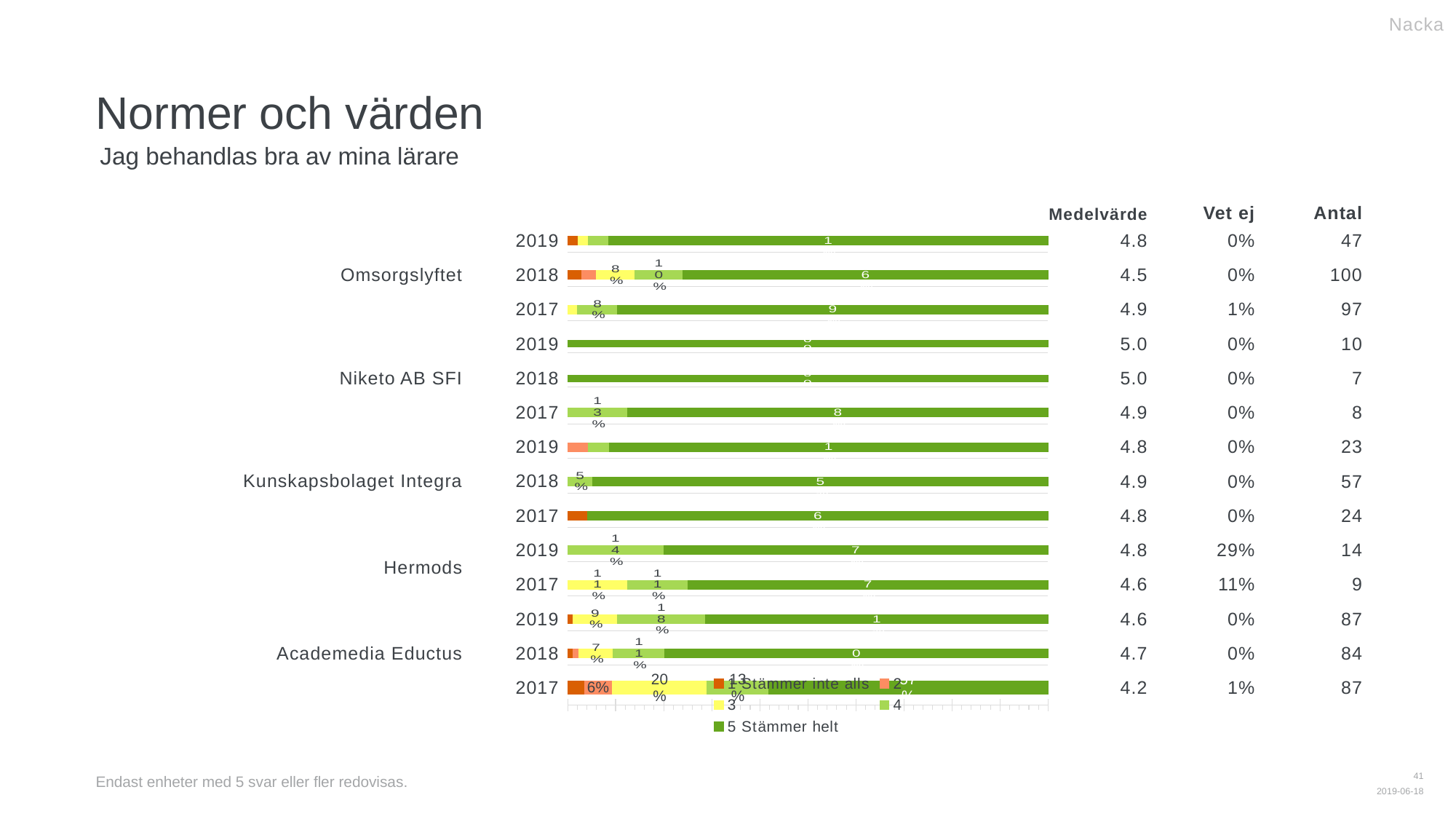

Nacka
Normer och värden
Jag behandlas bra av mina lärare
|  |  |  |  |  |  |  |
| --- | --- | --- | --- | --- | --- | --- |
|  |  |  |  | 4.8 | 0% | 47 |
|  |  |  |  | 4.5 | 0% | 100 |
|  |  |  |  | 4.9 | 1% | 97 |
|  |  |  |  | 5.0 | 0% | 10 |
|  |  |  |  | 5.0 | 0% | 7 |
|  |  |  |  | 4.9 | 0% | 8 |
|  |  |  |  | 4.8 | 0% | 23 |
|  |  |  |  | 4.9 | 0% | 57 |
|  |  |  |  | 4.8 | 0% | 24 |
|  |  |  |  | 4.8 | 29% | 14 |
|  |  |  |  | 4.6 | 11% | 9 |
|  |  |  |  | 4.6 | 0% | 87 |
|  |  |  |  | 4.7 | 0% | 84 |
|  |  |  |  | 4.2 | 1% | 87 |
Medelvärde
Vet ej
Antal
Omsorgslyftet
2019

### Chart

| Category |  |  |  |  |  |
|---|---|---|---|---|---|
| 2019 | 0.021277 | 0.0 | 0.021277 | 0.042553 | 0.914894 |
2018

### Chart

| Category |  |  |  |  |  |
|---|---|---|---|---|---|
| 2018 | 0.03 | 0.03 | 0.08 | 0.1 | 0.76 |
2017

### Chart

| Category |  |  |  |  |  |
|---|---|---|---|---|---|
| 2017 | 0.0 | 0.0 | 0.020619 | 0.082474 | 0.886598 |
Niketo AB SFI
2019

### Chart

| Category |  |  |  |  |  |
|---|---|---|---|---|---|
| 2019 | 0.0 | 0.0 | 0.0 | 0.0 | 1.0 |
2018

### Chart

| Category |  |  |  |  |  |
|---|---|---|---|---|---|
| 2018 | 0.0 | 0.0 | 0.0 | 0.0 | 1.0 |
2017

### Chart

| Category |  |  |  |  |  |
|---|---|---|---|---|---|
| 2017 | 0.0 | 0.0 | 0.0 | 0.125 | 0.875 |
Kunskapsbolaget Integra
2019

### Chart

| Category |  |  |  |  |  |
|---|---|---|---|---|---|
| 2019 | 0.0 | 0.043478 | 0.0 | 0.043478 | 0.913043 |
2018

### Chart

| Category |  |  |  |  |  |
|---|---|---|---|---|---|
| 2018 | 0.0 | 0.0 | 0.0 | 0.052632 | 0.947368 |
2017

### Chart

| Category |  |  |  |  |  |
|---|---|---|---|---|---|
| 2017 | 0.041667 | 0.0 | 0.0 | 0.0 | 0.958333 |
Hermods
2019

### Chart

| Category |  |  |  |  |  |
|---|---|---|---|---|---|
| 2019 | 0.0 | 0.0 | 0.0 | 0.142857 | 0.571429 |
2017

### Chart

| Category |  |  |  |  |  |
|---|---|---|---|---|---|
| 2017 | 0.0 | 0.0 | 0.111111 | 0.111111 | 0.666667 |
Academedia Eductus
2019

### Chart

| Category |  |  |  |  |  |
|---|---|---|---|---|---|
| 2019 | 0.011494 | 0.0 | 0.091954 | 0.183908 | 0.712644 |
2018

### Chart

| Category |  |  |  |  |  |
|---|---|---|---|---|---|
| 2018 | 0.011905 | 0.011905 | 0.071429 | 0.107143 | 0.797619 |
2017

### Chart

| Category |  |  |  |  |  |
|---|---|---|---|---|---|
| 2017 | 0.034483 | 0.057471 | 0.195402 | 0.126437 | 0.574713 |
Endast enheter med 5 svar eller fler redovisas.
41
2019-06-18